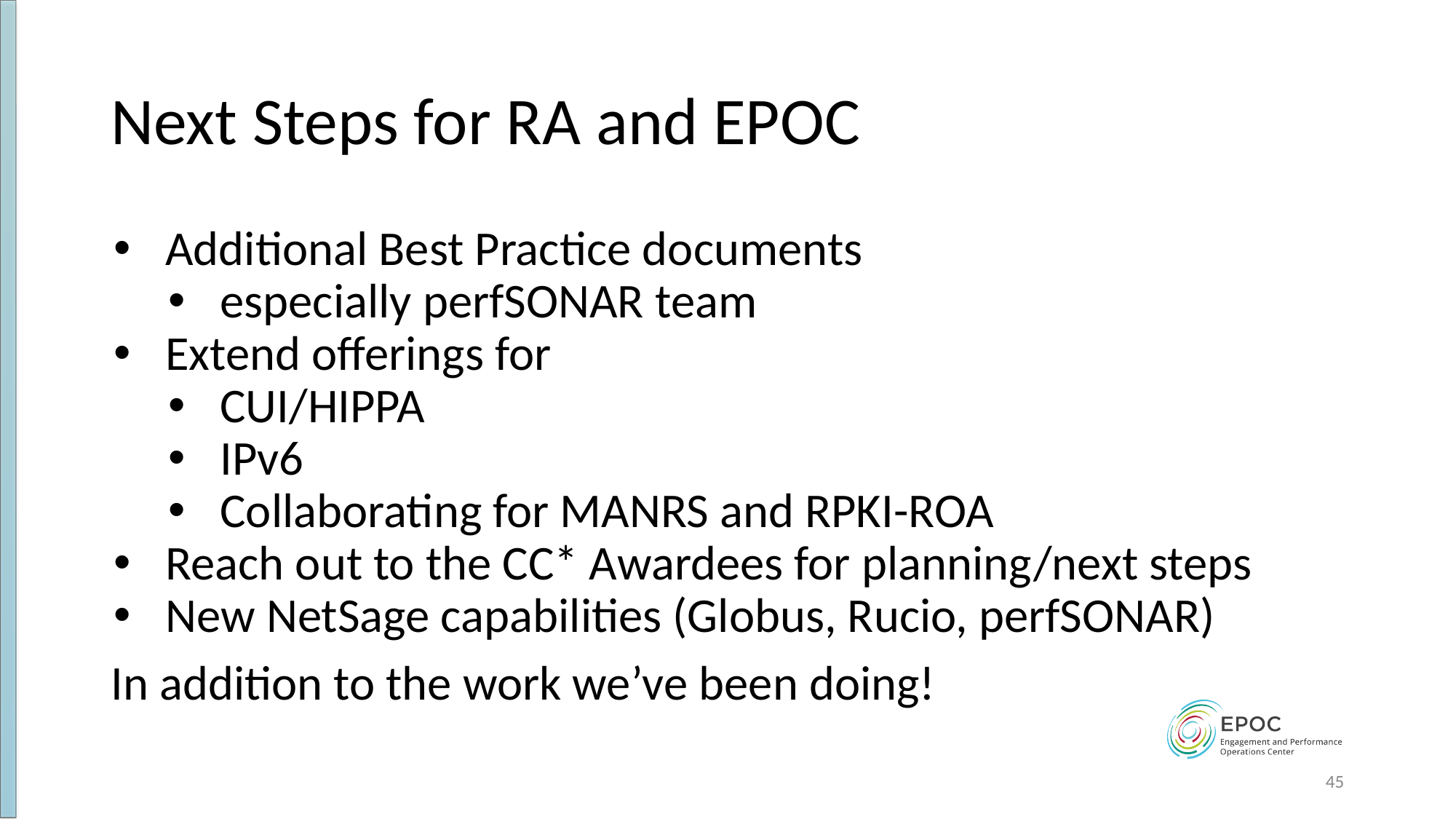

# Next Steps for RA and EPOC
Additional Best Practice documents
especially perfSONAR team
Extend offerings for
CUI/HIPPA
IPv6
Collaborating for MANRS and RPKI-ROA
Reach out to the CC* Awardees for planning/next steps
New NetSage capabilities (Globus, Rucio, perfSONAR)
In addition to the work we’ve been doing!
45